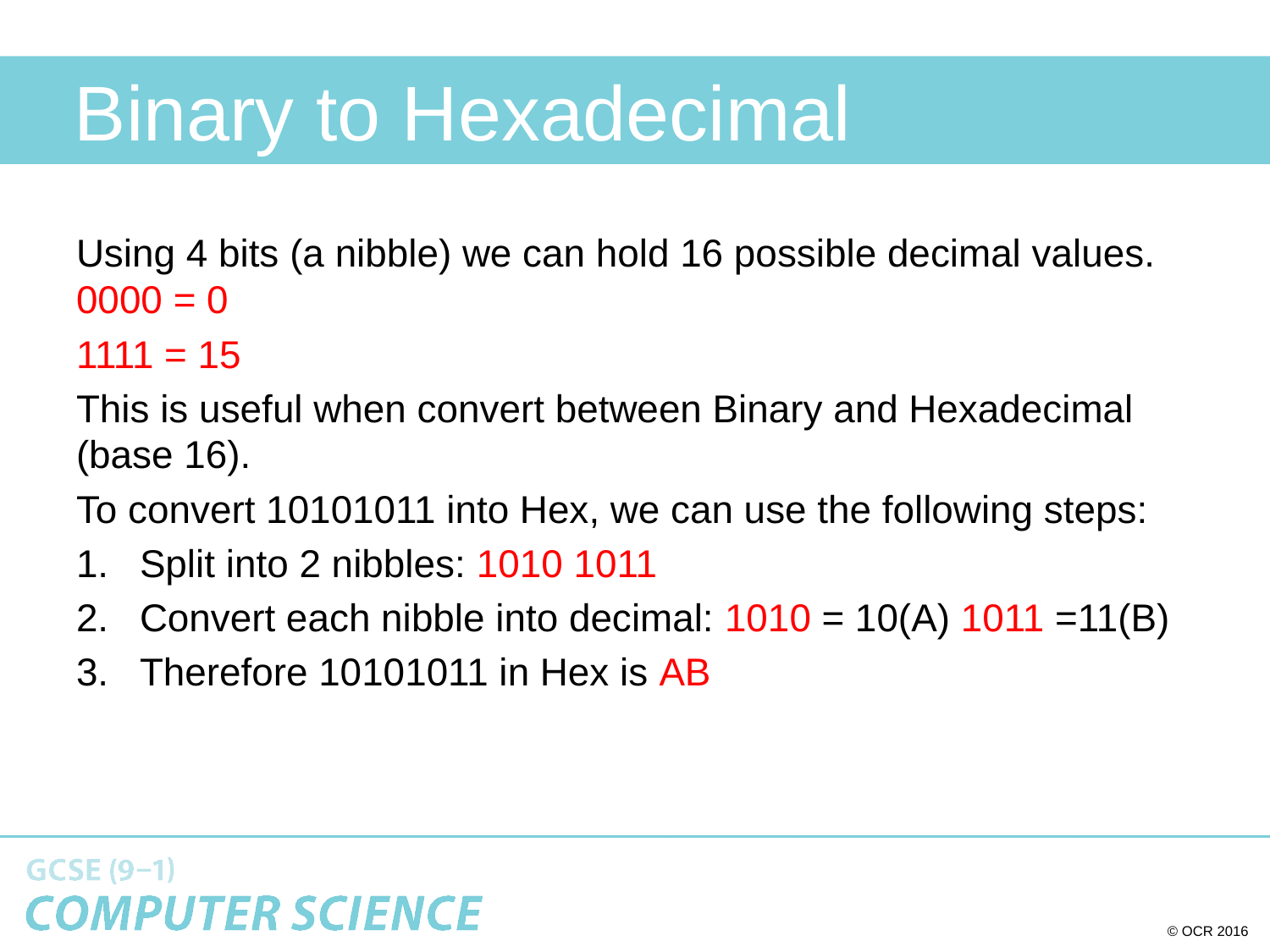

# Binary to Hexadecimal
Using 4 bits (a nibble) we can hold 16 possible decimal values. 0000 = 0
1111 = 15
This is useful when convert between Binary and Hexadecimal (base 16).
To convert 10101011 into Hex, we can use the following steps:
Split into 2 nibbles: 1010 1011
Convert each nibble into decimal: 1010 = 10(A) 1011 =11(B)
Therefore 10101011 in Hex is AB